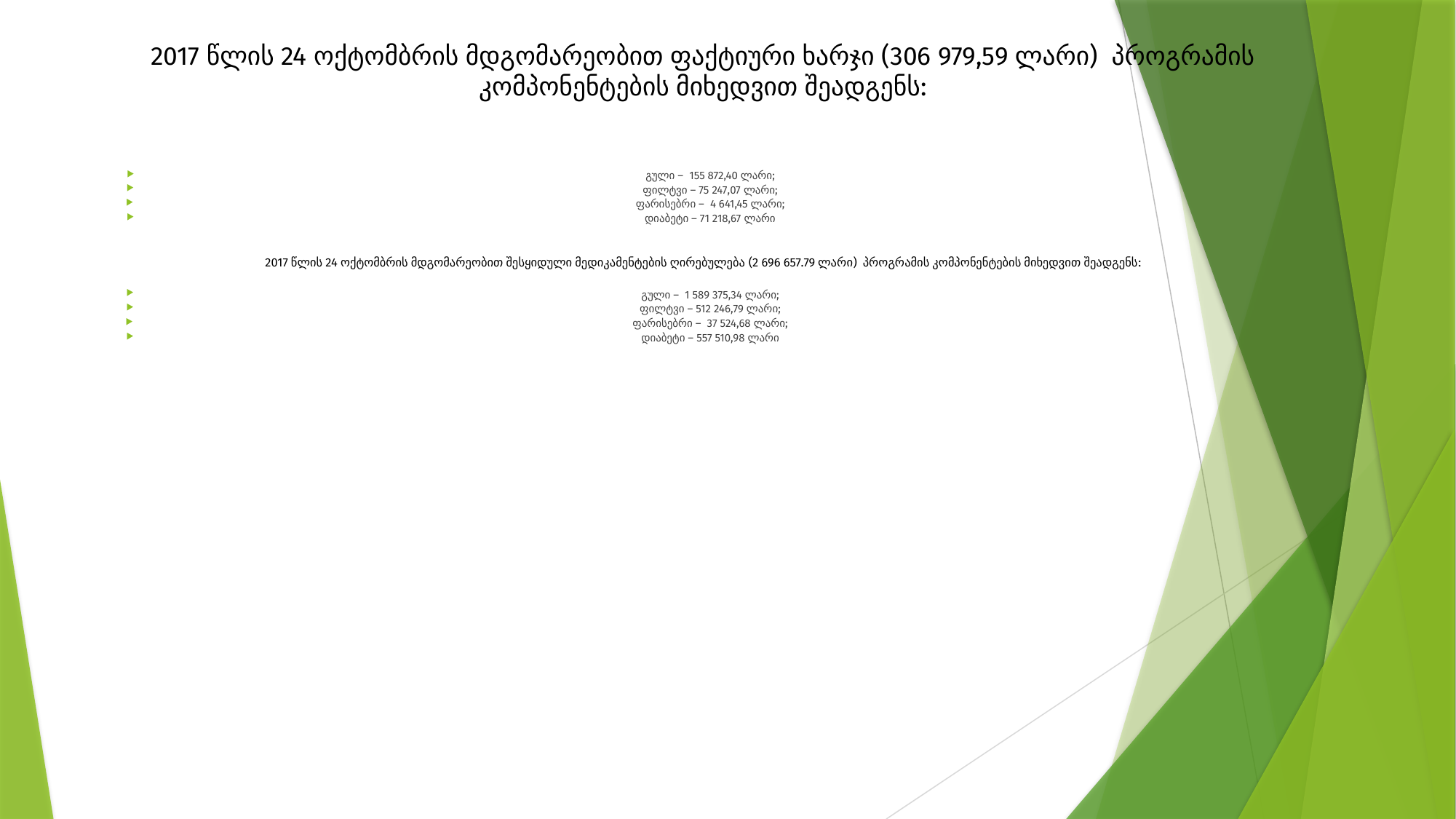

# 2017 წლის 24 ოქტომბრის მდგომარეობით ფაქტიური ხარჯი (306 979,59 ლარი)  პროგრამის კომპონენტების მიხედვით შეადგენს:
გული –  155 872,40 ლარი;
ფილტვი – 75 247,07 ლარი;
ფარისებრი –  4 641,45 ლარი;
დიაბეტი – 71 218,67 ლარი

2017 წლის 24 ოქტომბრის მდგომარეობით შესყიდული მედიკამენტების ღირებულება (2 696 657.79 ლარი)  პროგრამის კომპონენტების მიხედვით შეადგენს:

გული –  1 589 375,34 ლარი;
ფილტვი – 512 246,79 ლარი;
ფარისებრი –  37 524,68 ლარი;
დიაბეტი – 557 510,98 ლარი